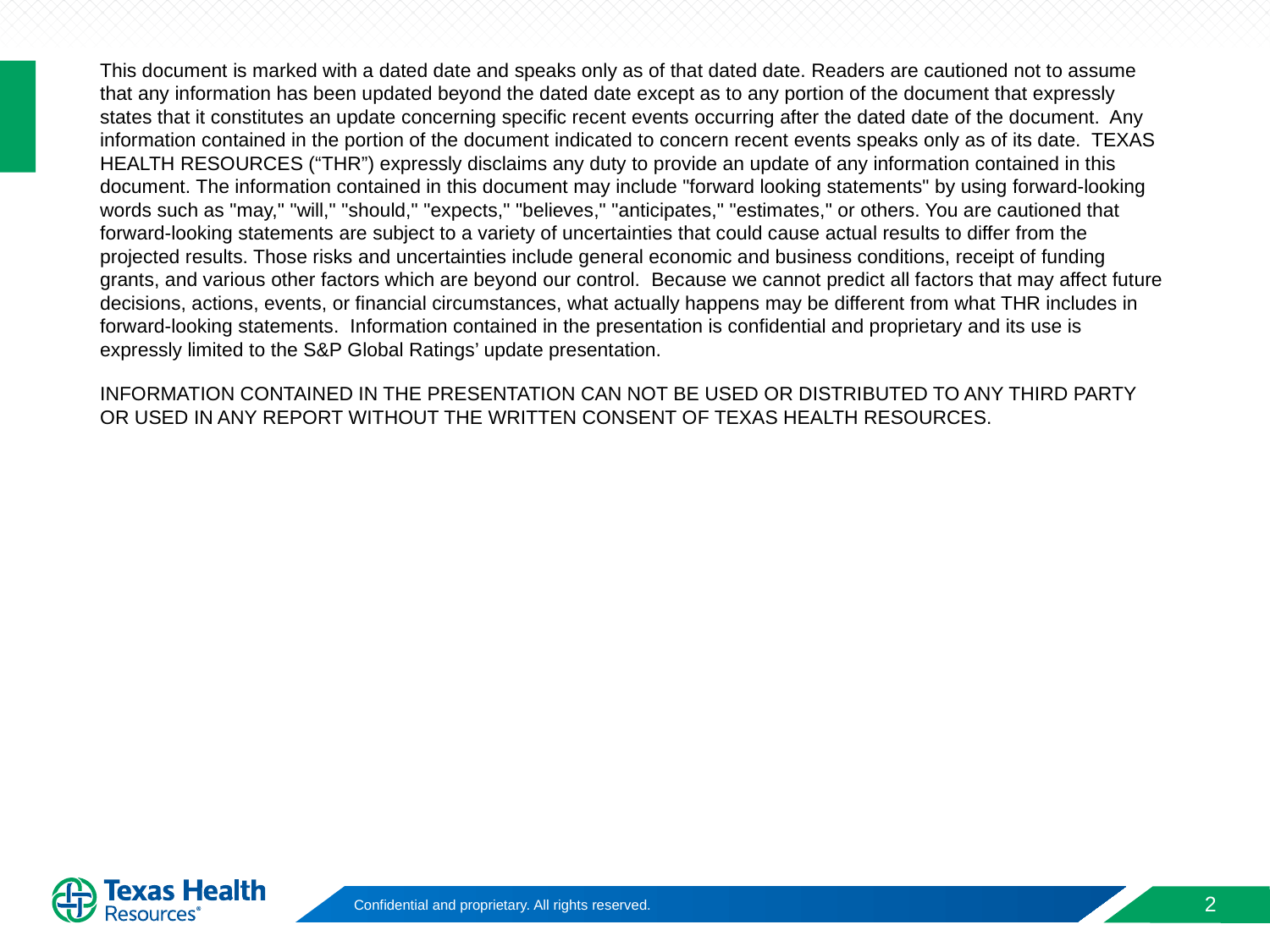

This document is marked with a dated date and speaks only as of that dated date. Readers are cautioned not to assume that any information has been updated beyond the dated date except as to any portion of the document that expressly states that it constitutes an update concerning specific recent events occurring after the dated date of the document.  Any information contained in the portion of the document indicated to concern recent events speaks only as of its date.  TEXAS HEALTH RESOURCES (“THR”) expressly disclaims any duty to provide an update of any information contained in this document. The information contained in this document may include "forward looking statements" by using forward-looking words such as "may," "will," "should," "expects," "believes," "anticipates," "estimates," or others. You are cautioned that forward-looking statements are subject to a variety of uncertainties that could cause actual results to differ from the projected results. Those risks and uncertainties include general economic and business conditions, receipt of funding grants, and various other factors which are beyond our control.  Because we cannot predict all factors that may affect future decisions, actions, events, or financial circumstances, what actually happens may be different from what THR includes in forward-looking statements.  Information contained in the presentation is confidential and proprietary and its use is expressly limited to the S&P Global Ratings’ update presentation.
INFORMATION CONTAINED IN THE PRESENTATION CAN NOT BE USED OR DISTRIBUTED TO ANY THIRD PARTY OR USED IN ANY REPORT WITHOUT THE WRITTEN CONSENT OF TEXAS HEALTH RESOURCES.
2